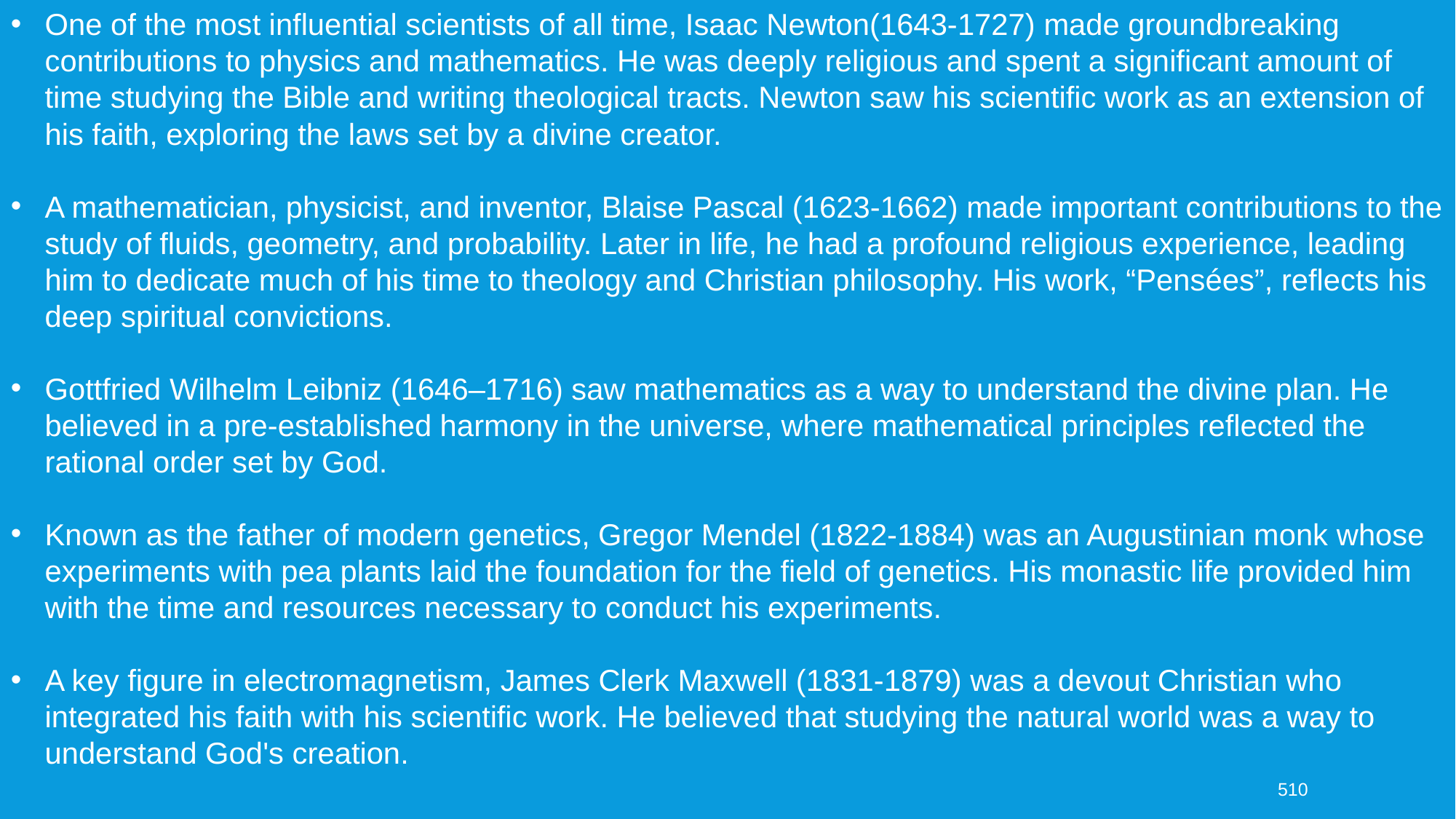

One of the most influential scientists of all time, Isaac Newton(1643-1727) made groundbreaking contributions to physics and mathematics. He was deeply religious and spent a significant amount of time studying the Bible and writing theological tracts. Newton saw his scientific work as an extension of his faith, exploring the laws set by a divine creator.

A mathematician, physicist, and inventor, Blaise Pascal (1623-1662) made important contributions to the study of fluids, geometry, and probability. Later in life, he had a profound religious experience, leading him to dedicate much of his time to theology and Christian philosophy. His work, “Pensées”, reflects his deep spiritual convictions.

Gottfried Wilhelm Leibniz (1646–1716) saw mathematics as a way to understand the divine plan. He believed in a pre-established harmony in the universe, where mathematical principles reflected the rational order set by God.

Known as the father of modern genetics, Gregor Mendel (1822-1884) was an Augustinian monk whose experiments with pea plants laid the foundation for the field of genetics. His monastic life provided him with the time and resources necessary to conduct his experiments.

A key figure in electromagnetism, James Clerk Maxwell (1831-1879) was a devout Christian who integrated his faith with his scientific work. He believed that studying the natural world was a way to understand God's creation.

510